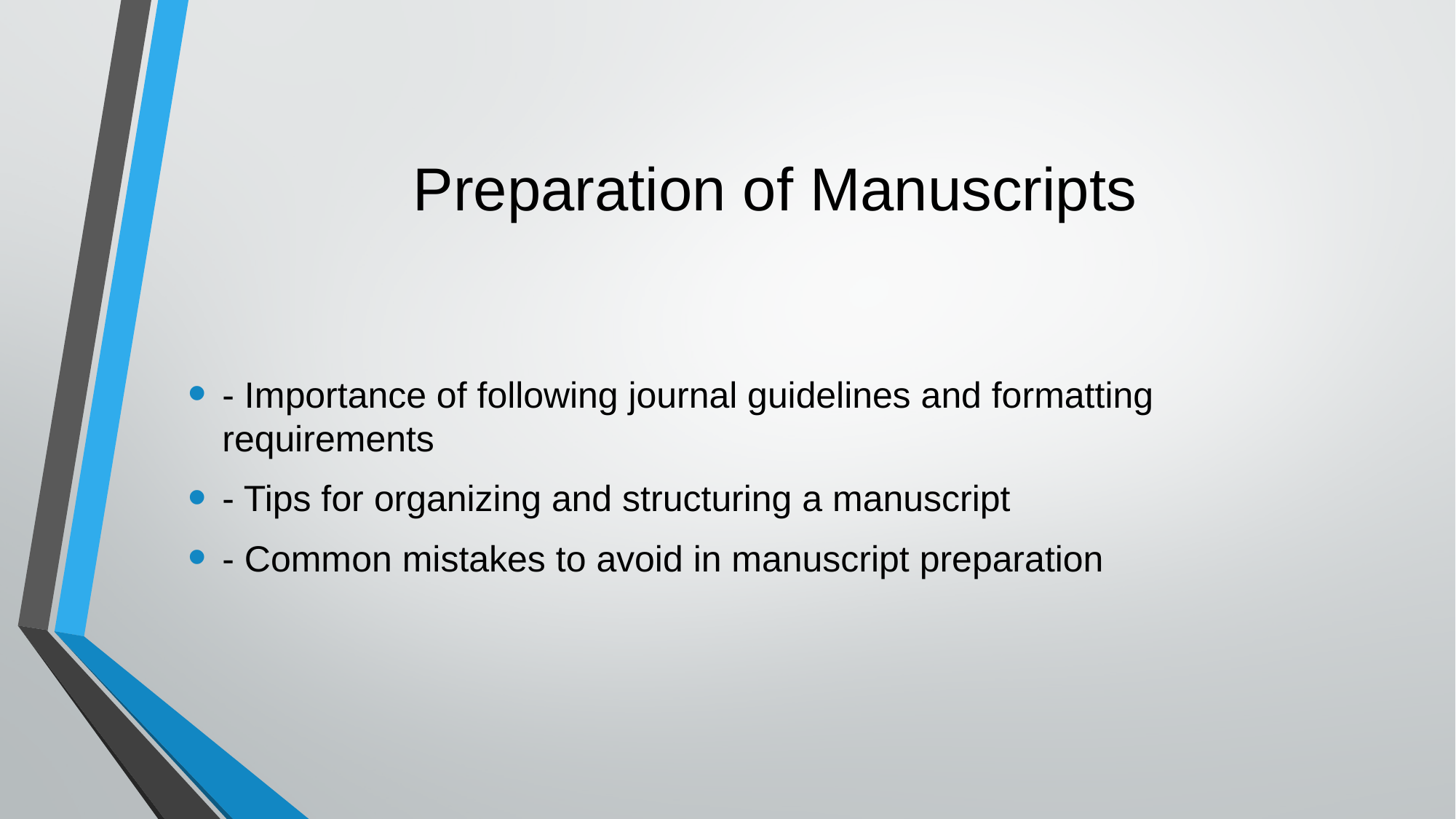

# Preparation of Manuscripts
- Importance of following journal guidelines and formatting requirements
- Tips for organizing and structuring a manuscript
- Common mistakes to avoid in manuscript preparation